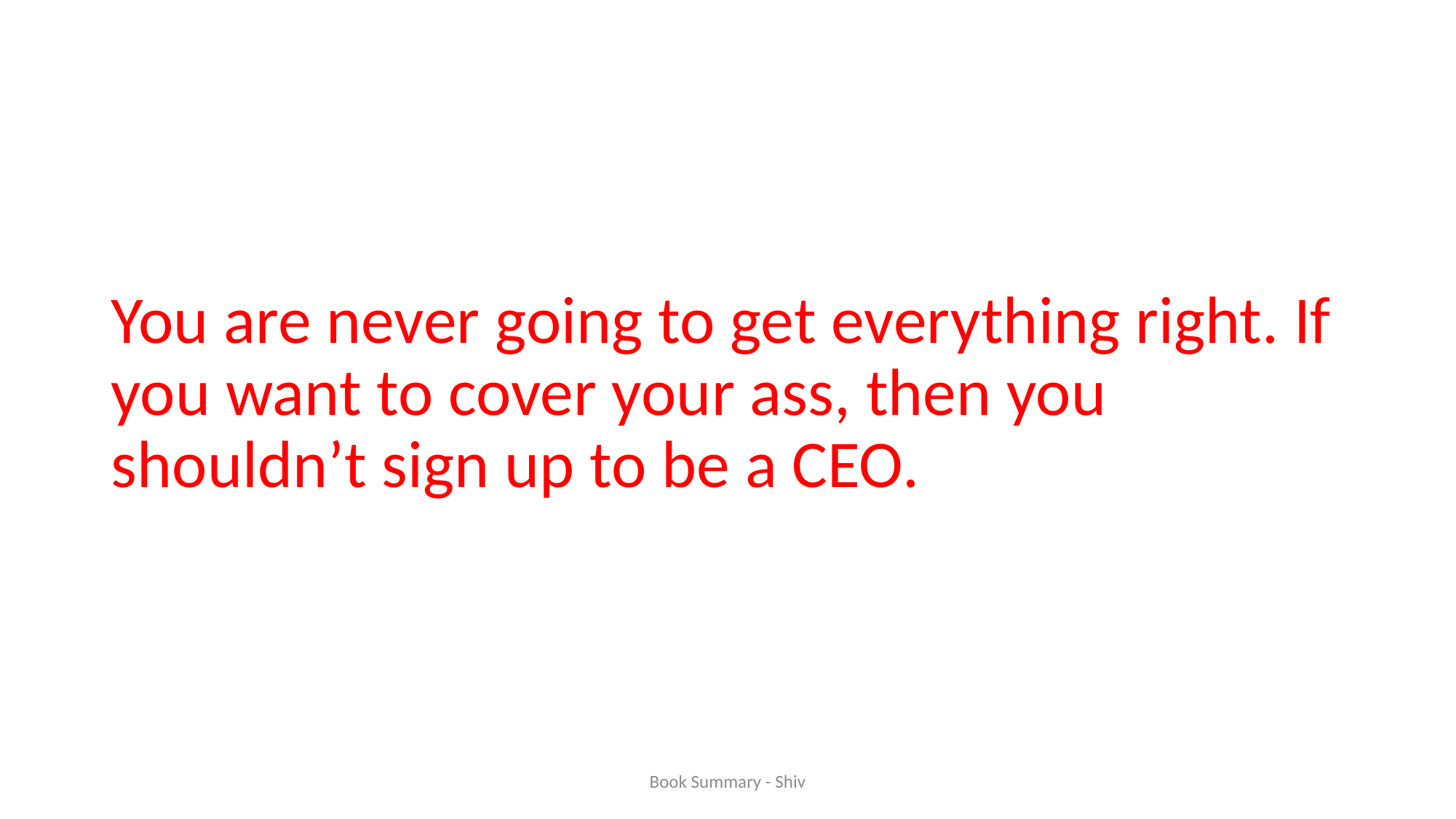

# You are never going to get everything right. If you want to cover your ass, then you shouldn’t sign up to be a CEO.
Book Summary - Shiv